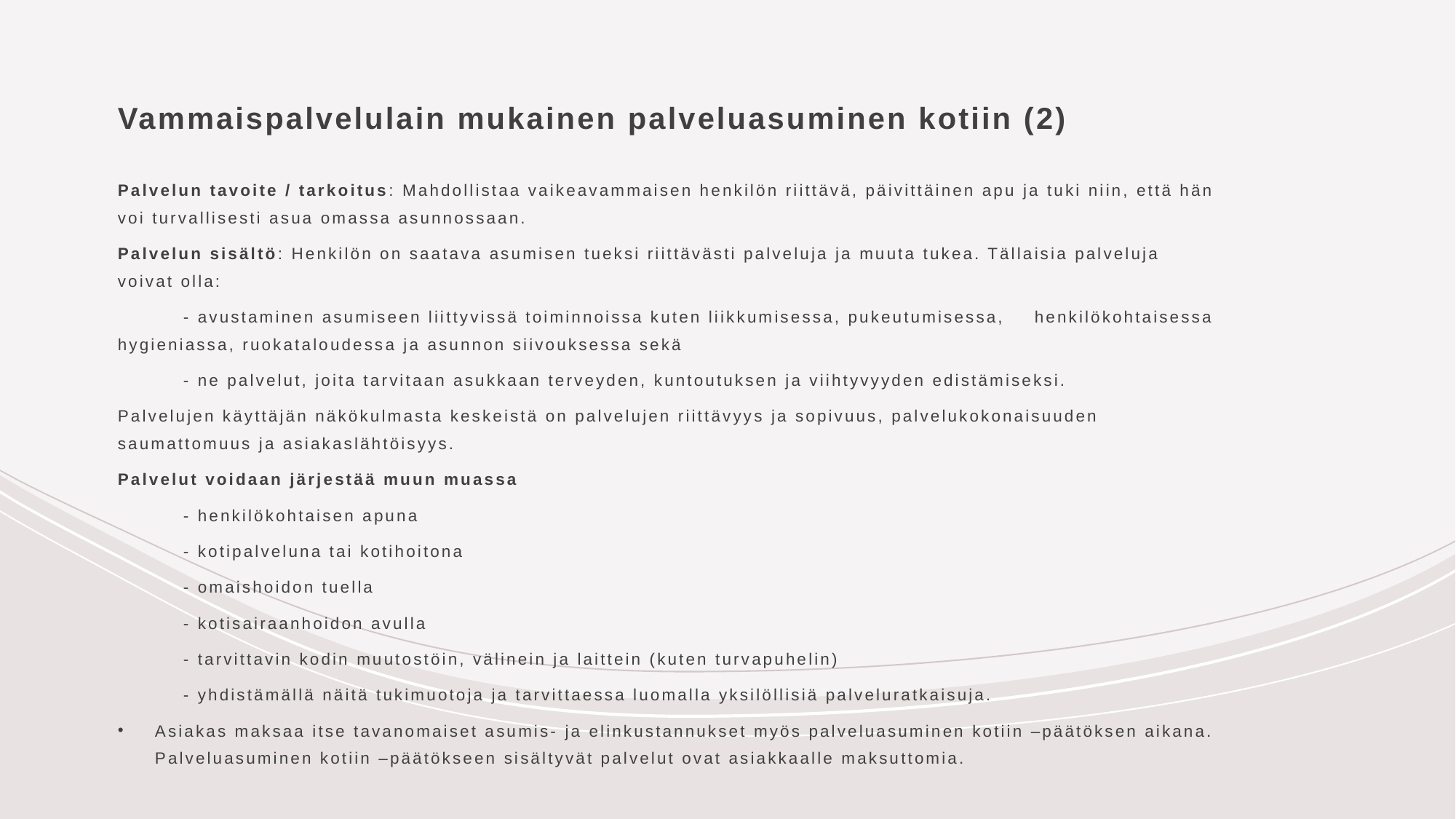

# Vammaispalvelulain mukainen palveluasuminen kotiin (2)
Palvelun tavoite / tarkoitus: Mahdollistaa vaikeavammaisen henkilön riittävä, päivittäinen apu ja tuki niin, että hän voi turvallisesti asua omassa asunnossaan.
Palvelun sisältö: Henkilön on saatava asumisen tueksi riittävästi palveluja ja muuta tukea. Tällaisia palveluja voivat olla:
	- avustaminen asumiseen liittyvissä toiminnoissa kuten liikkumisessa, pukeutumisessa, 	henkilökohtaisessa hygieniassa, ruokataloudessa ja asunnon siivouksessa sekä
	- ne palvelut, joita tarvitaan asukkaan terveyden, kuntoutuksen ja viihtyvyyden edistämiseksi.
Palvelujen käyttäjän näkökulmasta keskeistä on palvelujen riittävyys ja sopivuus, palvelukokonaisuuden saumattomuus ja asiakaslähtöisyys.
Palvelut voidaan järjestää muun muassa
	- henkilökohtaisen apuna
	- kotipalveluna tai kotihoitona
	- omaishoidon tuella
	- kotisairaanhoidon avulla
	- tarvittavin kodin muutostöin, välinein ja laittein (kuten turvapuhelin)
	- yhdistämällä näitä tukimuotoja ja tarvittaessa luomalla yksilöllisiä palveluratkaisuja.
Asiakas maksaa itse tavanomaiset asumis- ja elinkustannukset myös palveluasuminen kotiin –päätöksen aikana. Palveluasuminen kotiin –päätökseen sisältyvät palvelut ovat asiakkaalle maksuttomia.